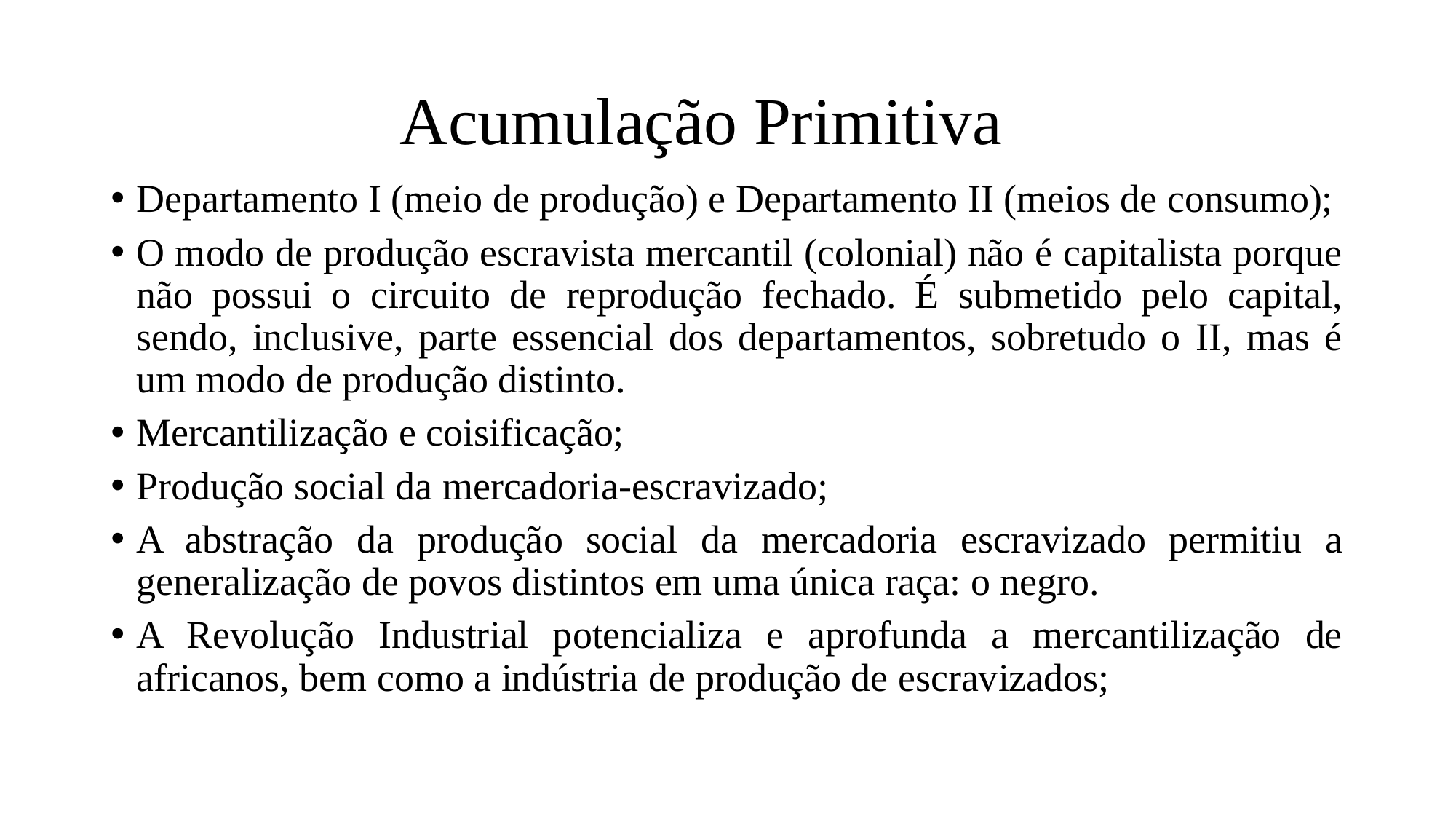

# Acumulação Primitiva
Departamento I (meio de produção) e Departamento II (meios de consumo);
O modo de produção escravista mercantil (colonial) não é capitalista porque não possui o circuito de reprodução fechado. É submetido pelo capital, sendo, inclusive, parte essencial dos departamentos, sobretudo o II, mas é um modo de produção distinto.
Mercantilização e coisificação;
Produção social da mercadoria-escravizado;
A abstração da produção social da mercadoria escravizado permitiu a generalização de povos distintos em uma única raça: o negro.
A Revolução Industrial potencializa e aprofunda a mercantilização de africanos, bem como a indústria de produção de escravizados;